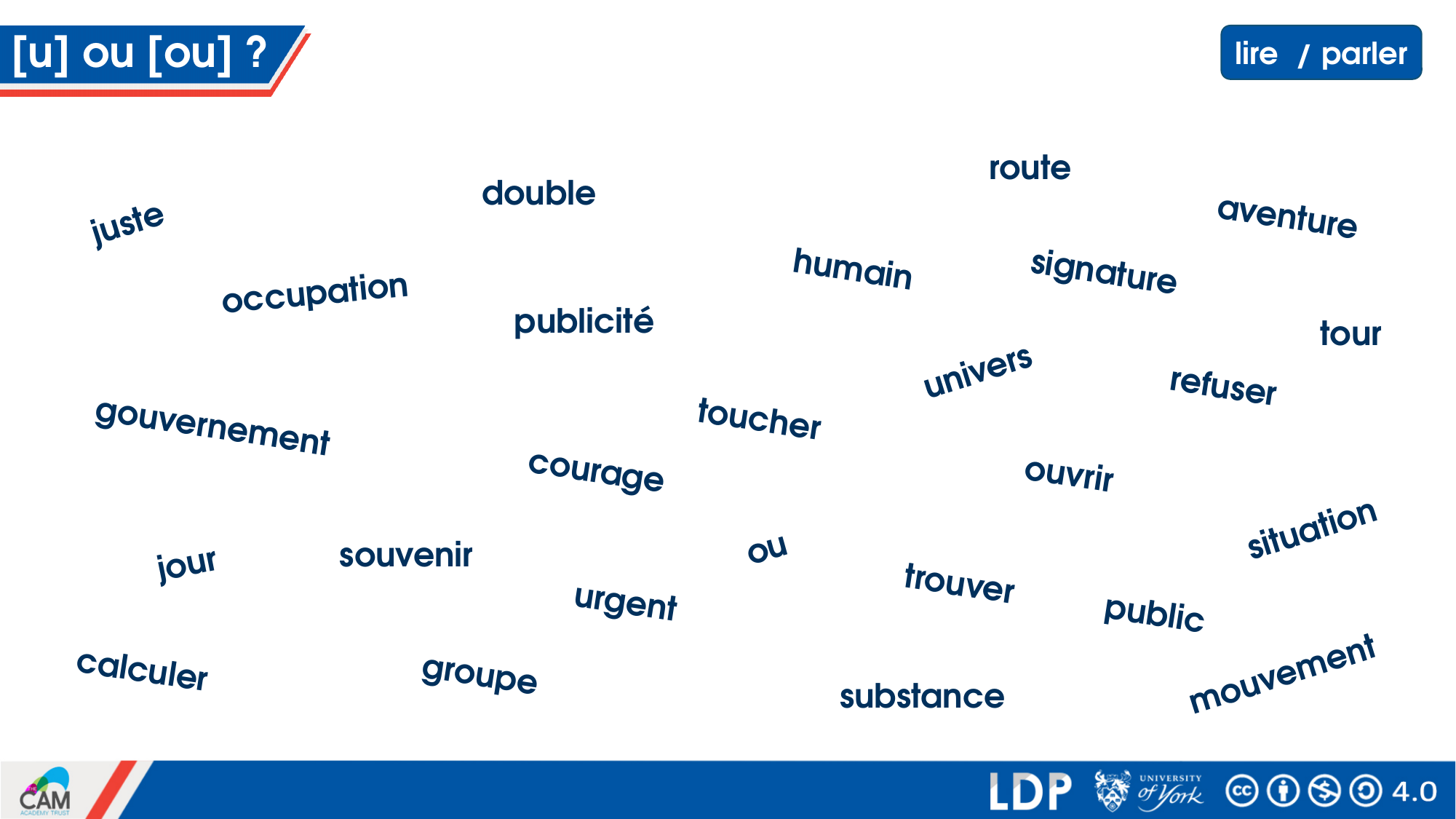

# [u] ou [ou] ?
lire  / parler
route
double
aventure
juste
humain
signature
occupation
publicité
tour
univers
refuser
toucher
gouvernement
courage
ouvrir
situation
ou
souvenir
jour
trouver
urgent
public
calculer
groupe
mouvement
substance